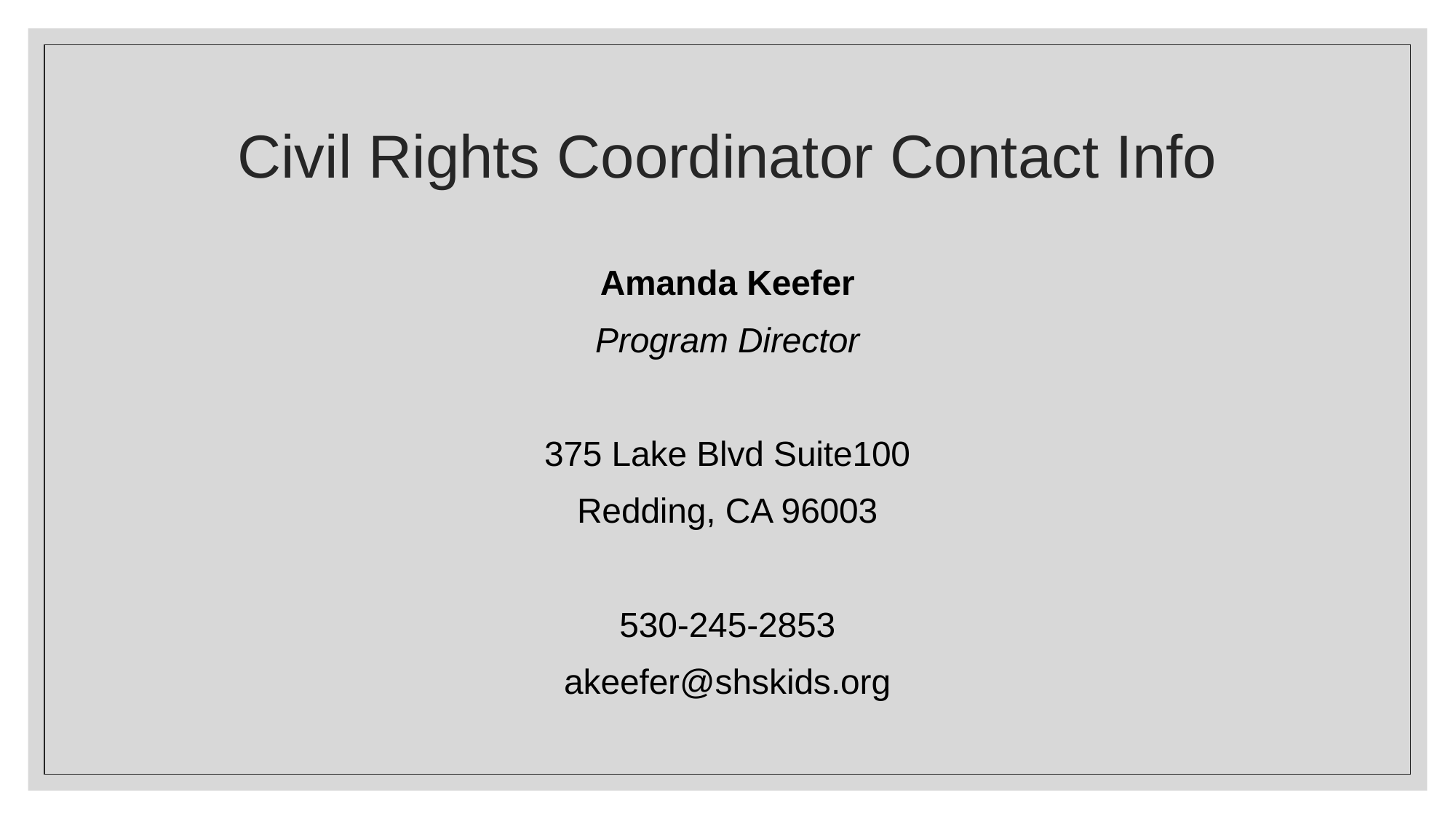

# Civil Rights Coordinator Contact Info
Amanda Keefer
Program Director

375 Lake Blvd Suite100
Redding, CA 96003

530-245-2853
akeefer@shskids.org